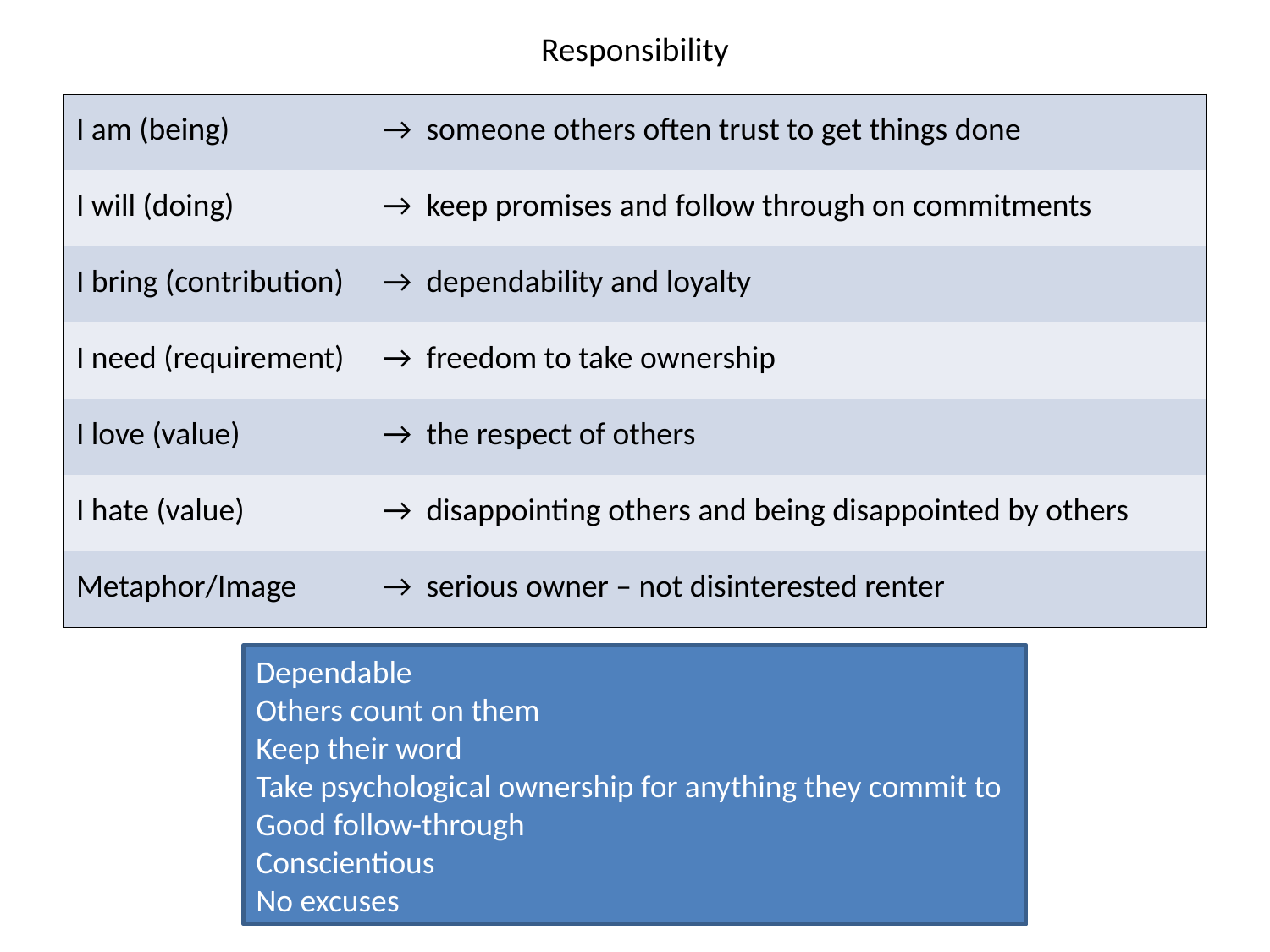

# Responsibility
| I am (being) | → someone others often trust to get things done |
| --- | --- |
| I will (doing) | → keep promises and follow through on commitments |
| I bring (contribution) | → dependability and loyalty |
| I need (requirement) | → freedom to take ownership |
| I love (value) | → the respect of others |
| I hate (value) | → disappointing others and being disappointed by others |
| Metaphor/Image | → serious owner – not disinterested renter |
Dependable
Others count on them
Keep their word
Take psychological ownership for anything they commit to
Good follow-through
Conscientious
No excuses